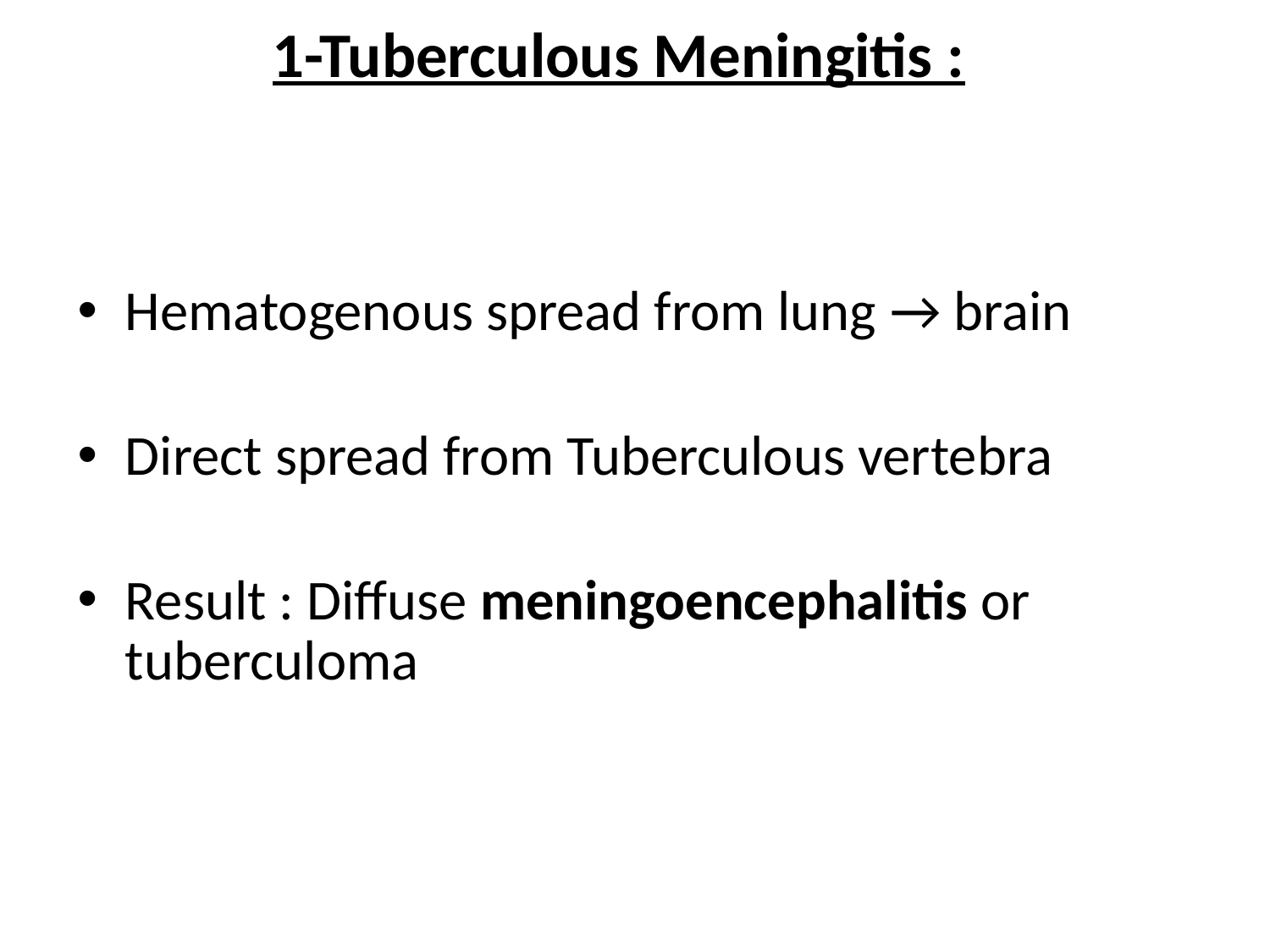

# 1-Tuberculous Meningitis :

Hematogenous spread from lung → brain

Direct spread from Tuberculous vertebra

Result : Diffuse meningoencephalitis or tuberculoma